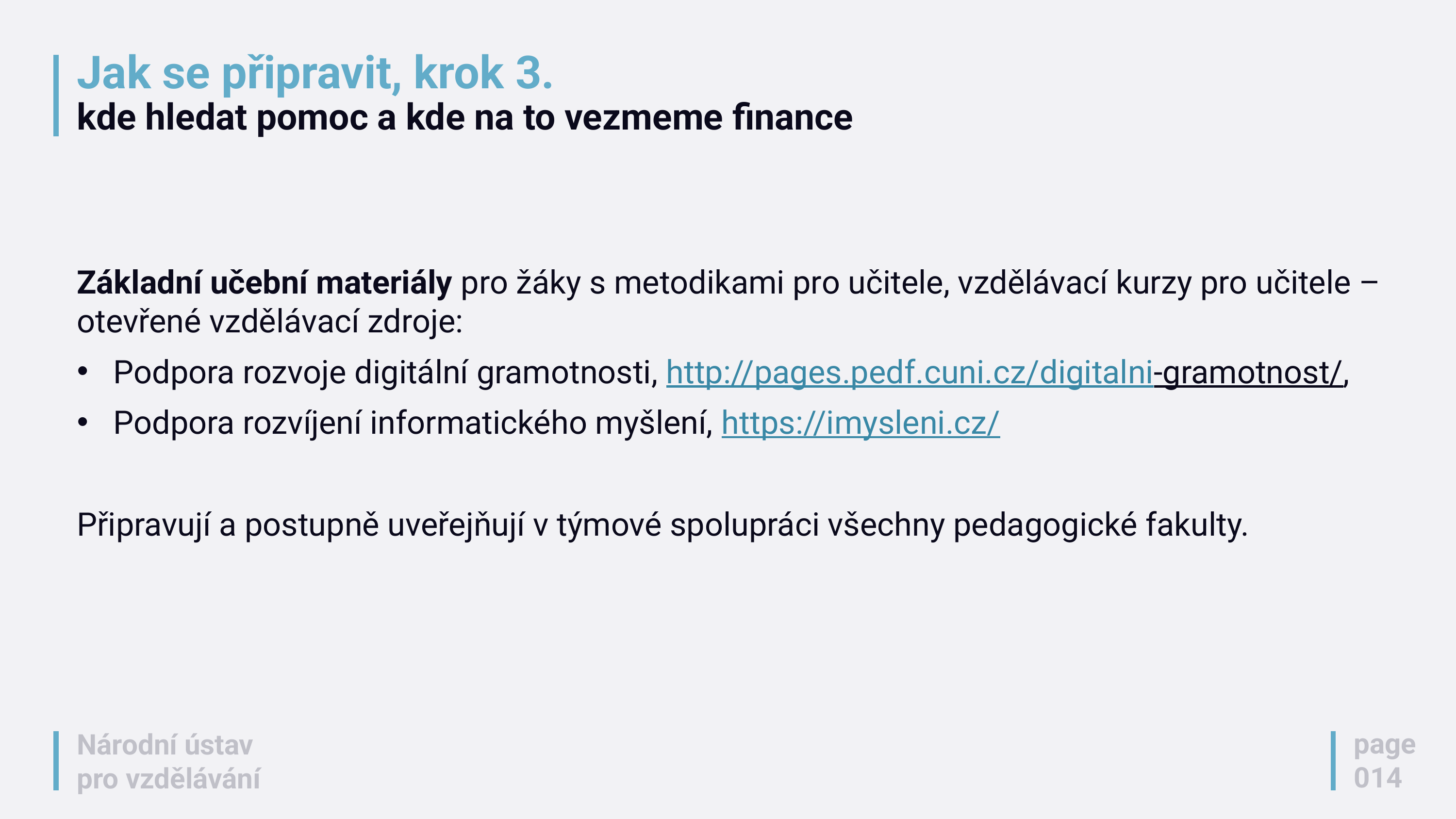

# Jak se připravit, krok 3. kde hledat pomoc a kde na to vezmeme finance
Základní učební materiály pro žáky s metodikami pro učitele, vzdělávací kurzy pro učitele – otevřené vzdělávací zdroje:
Podpora rozvoje digitální gramotnosti, http://pages.pedf.cuni.cz/digitalni-gramotnost/,
Podpora rozvíjení informatického myšlení, https://imysleni.cz/

Připravují a postupně uveřejňují v týmové spolupráci všechny pedagogické fakulty.

page
014